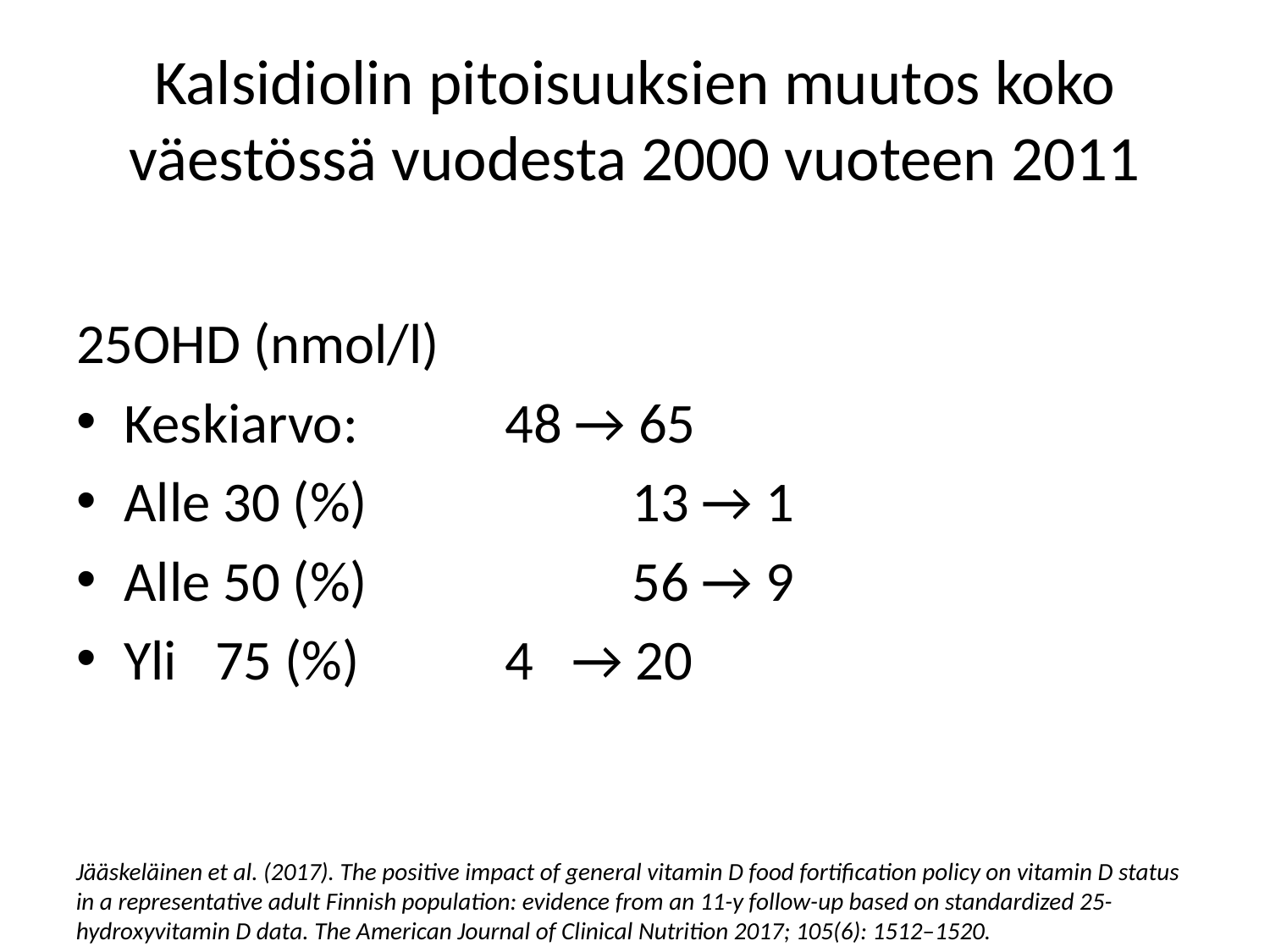

# Kalsidiolin pitoisuuksien muutos koko väestössä vuodesta 2000 vuoteen 2011

25OHD (nmol/l)
Keskiarvo: 		48 → 65
Alle 30 (%) 		13 → 1
Alle 50 (%) 		56 → 9
Yli   75 (%)		4   → 20
Jääskeläinen et al. (2017). The positive impact of general vitamin D food fortification policy on vitamin D status in a representative adult Finnish population: evidence from an 11-y follow-up based on standardized 25-hydroxyvitamin D data. The American Journal of Clinical Nutrition 2017; 105(6): 1512–1520.